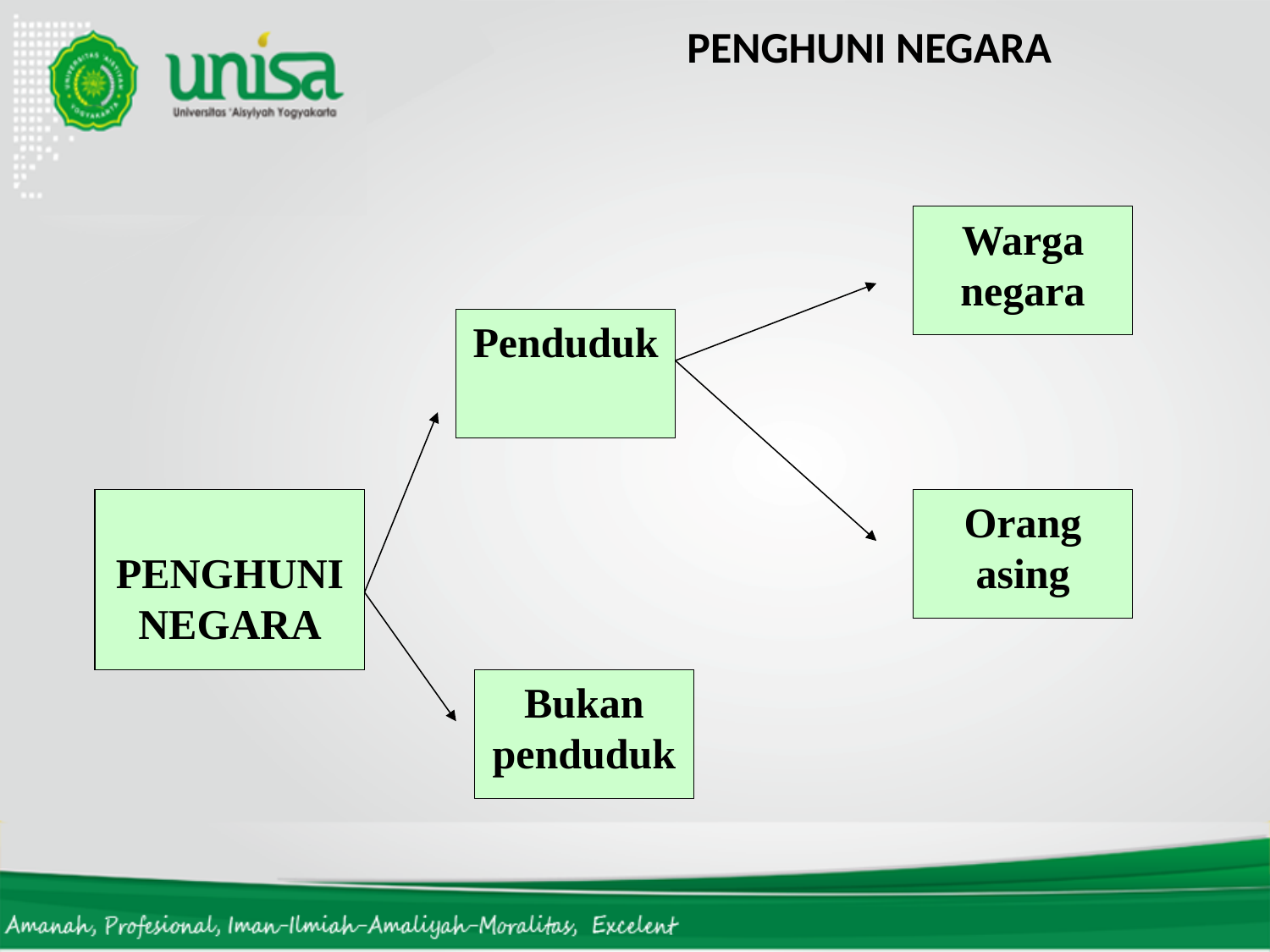

# PENGHUNI NEGARA
Warga negara

Penduduk

PENGHUNI
NEGARA
Orang asing

Bukan penduduk